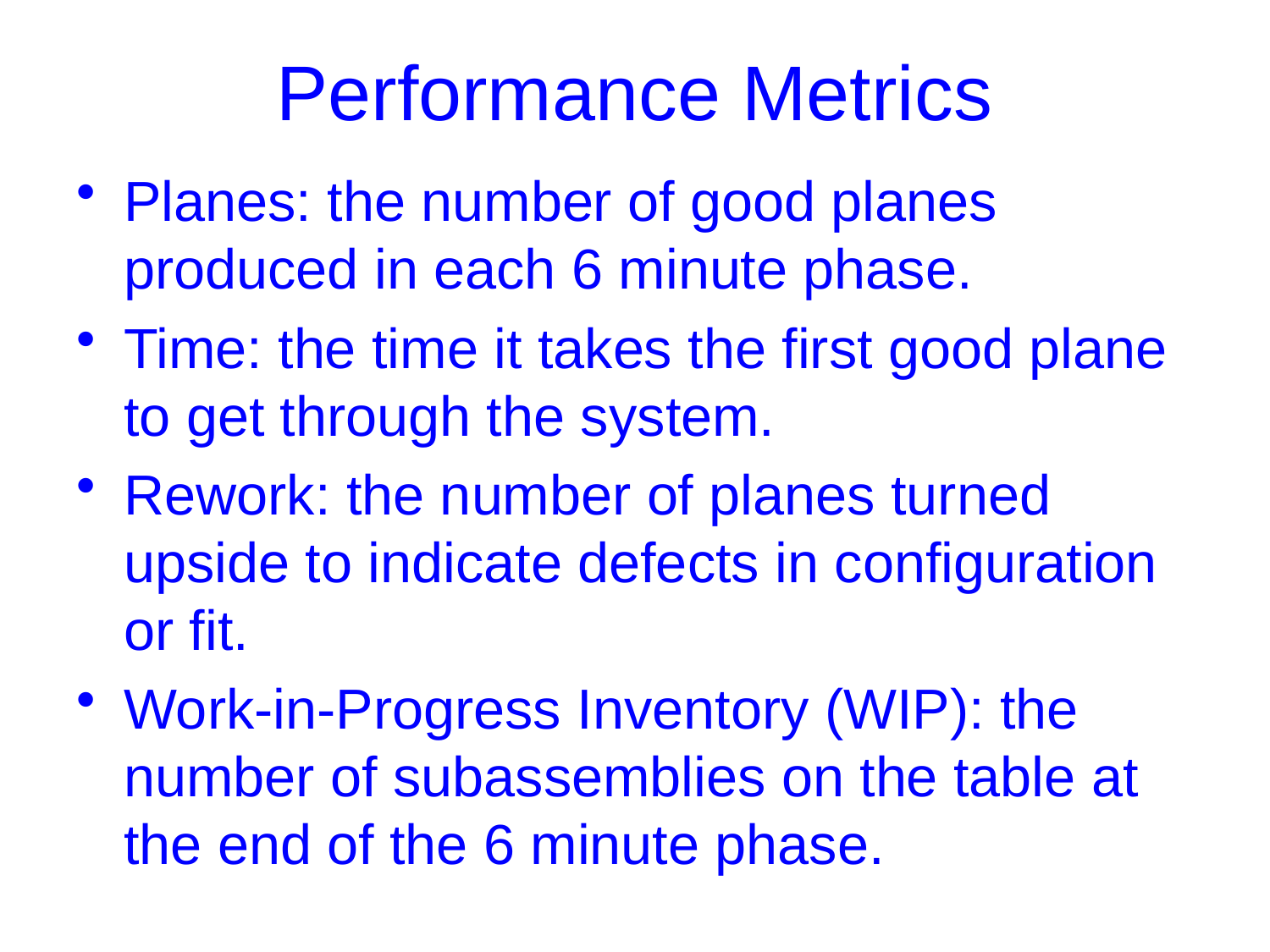

# Performance Metrics
Planes: the number of good planes produced in each 6 minute phase.
Time: the time it takes the first good plane to get through the system.
Rework: the number of planes turned upside to indicate defects in configuration or fit.
Work-in-Progress Inventory (WIP): the number of subassemblies on the table at the end of the 6 minute phase.